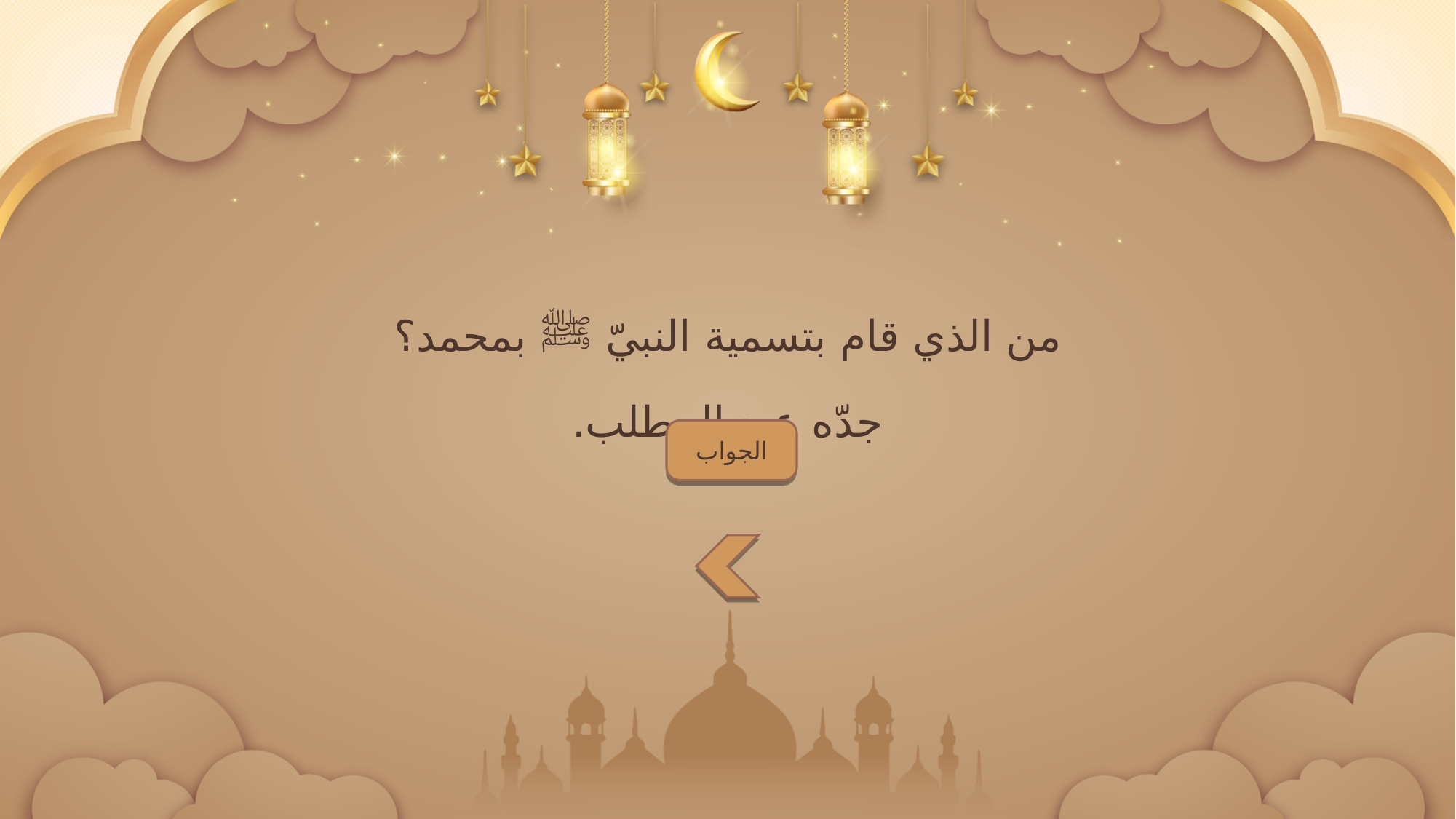

من الذي قام بتسمية النبيّ ﷺ بمحمد؟
جدّه عبد المطلب.
الجواب